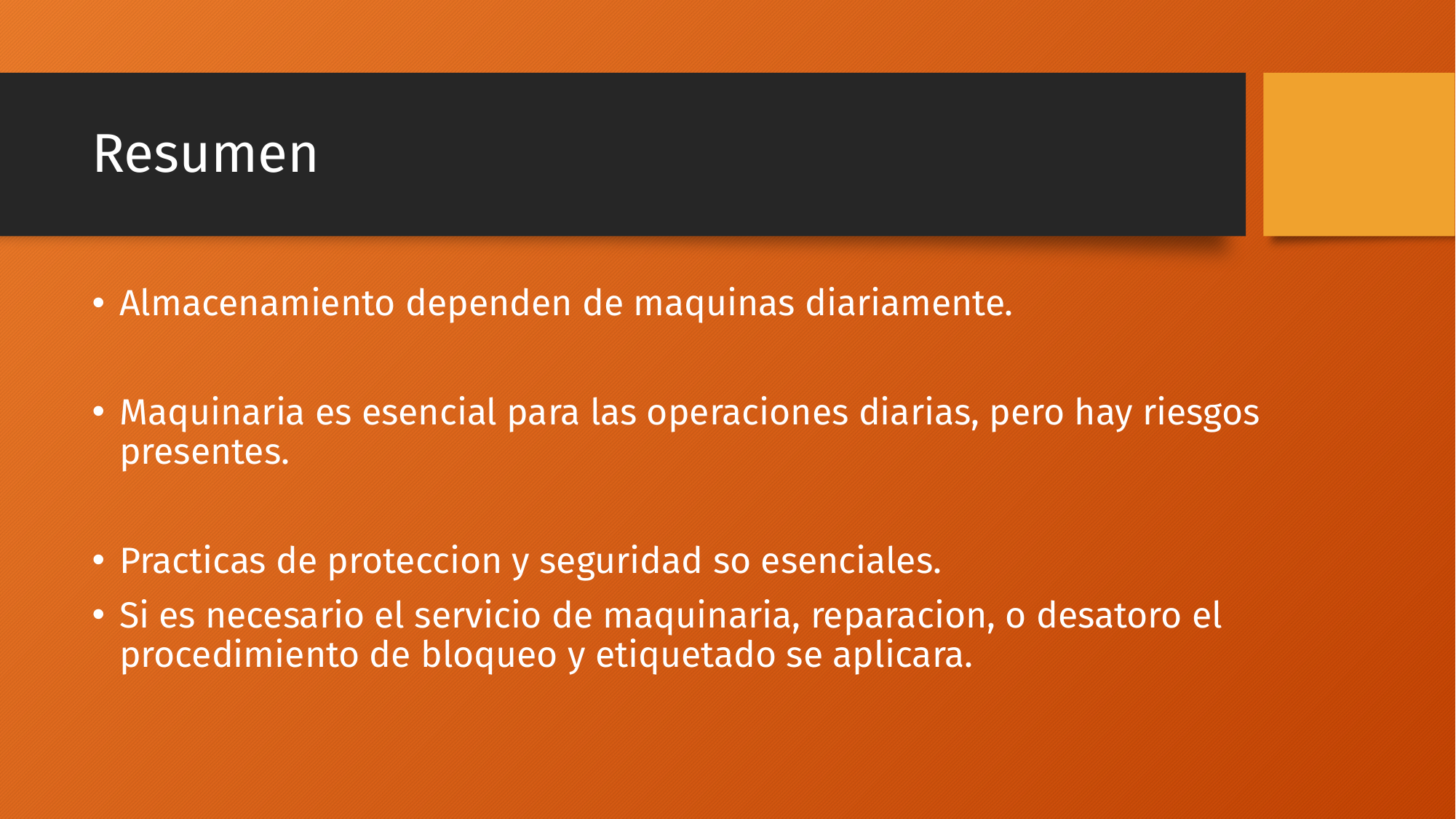

# Resumen
Almacenamiento dependen de maquinas diariamente.

Maquinaria es esencial para las operaciones diarias, pero hay riesgos presentes.

Practicas de proteccion y seguridad so esenciales.
Si es necesario el servicio de maquinaria, reparacion, o desatoro el procedimiento de bloqueo y etiquetado se aplicara.